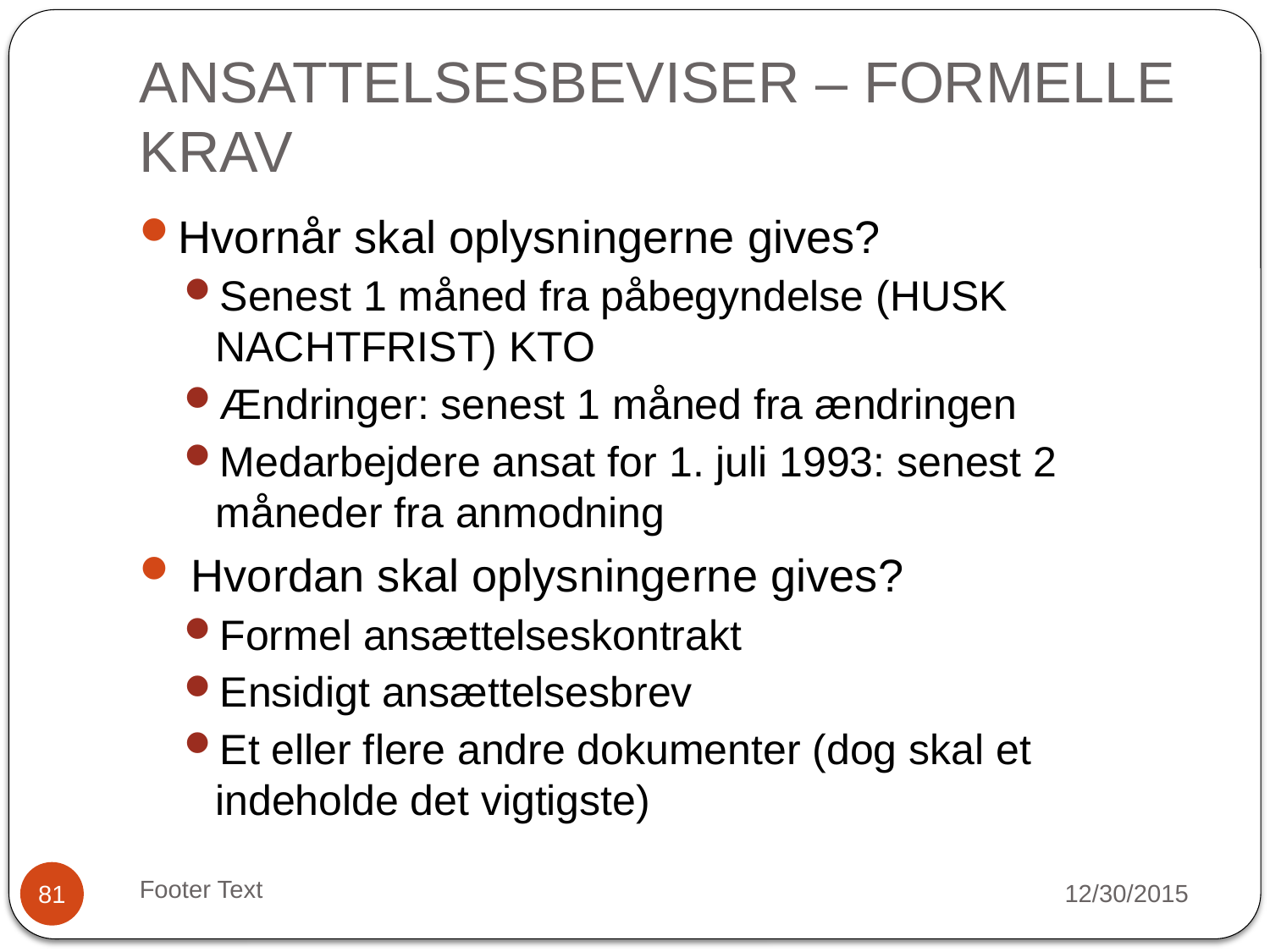

# ANSATTELSESBEVISER – FORMELLE KRAV
Hvornår skal oplysningerne gives?
Senest 1 måned fra påbegyndelse (HUSK NACHTFRIST) KTO
Ændringer: senest 1 måned fra ændringen
Medarbejdere ansat for 1. juli 1993: senest 2 måneder fra anmodning
 Hvordan skal oplysningerne gives?
Formel ansættelseskontrakt
Ensidigt ansættelsesbrev
Et eller flere andre dokumenter (dog skal et indeholde det vigtigste)
Footer Text
12/30/2015
81